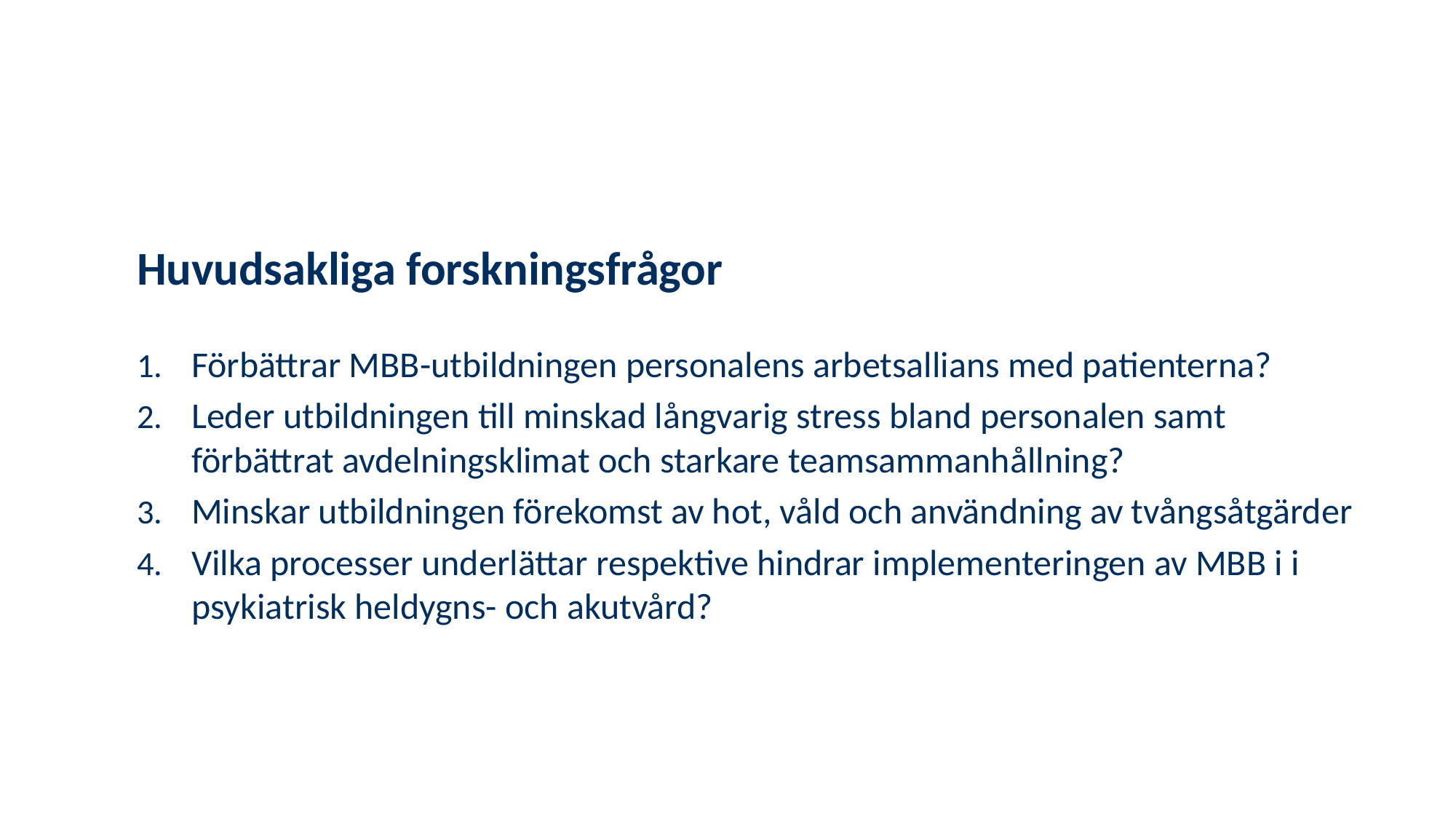

# Huvudsakliga forskningsfrågor
Förbättrar MBB-utbildningen personalens arbetsallians med patienterna?
Leder utbildningen till minskad långvarig stress bland personalen samt förbättrat avdelningsklimat och starkare teamsammanhållning?
Minskar utbildningen förekomst av hot, våld och användning av tvångsåtgärder
Vilka processer underlättar respektive hindrar implementeringen av MBB i i psykiatrisk heldygns- och akutvård?